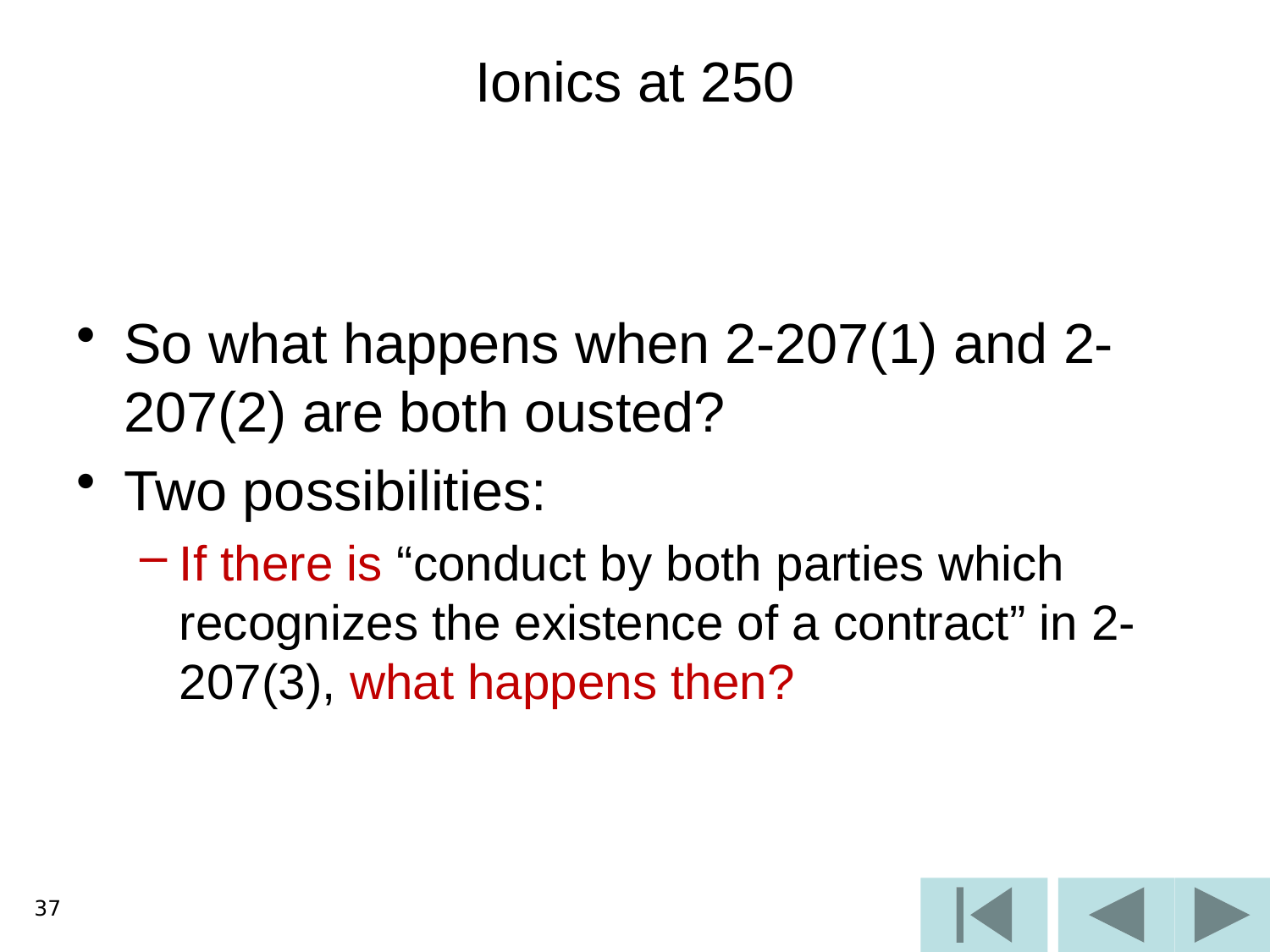

# Ionics at 250

So what happens when 2-207(1) and 2-207(2) are both ousted?
Two possibilities:
If there is “conduct by both parties which recognizes the existence of a contract” in 2-207(3), what happens then?
37